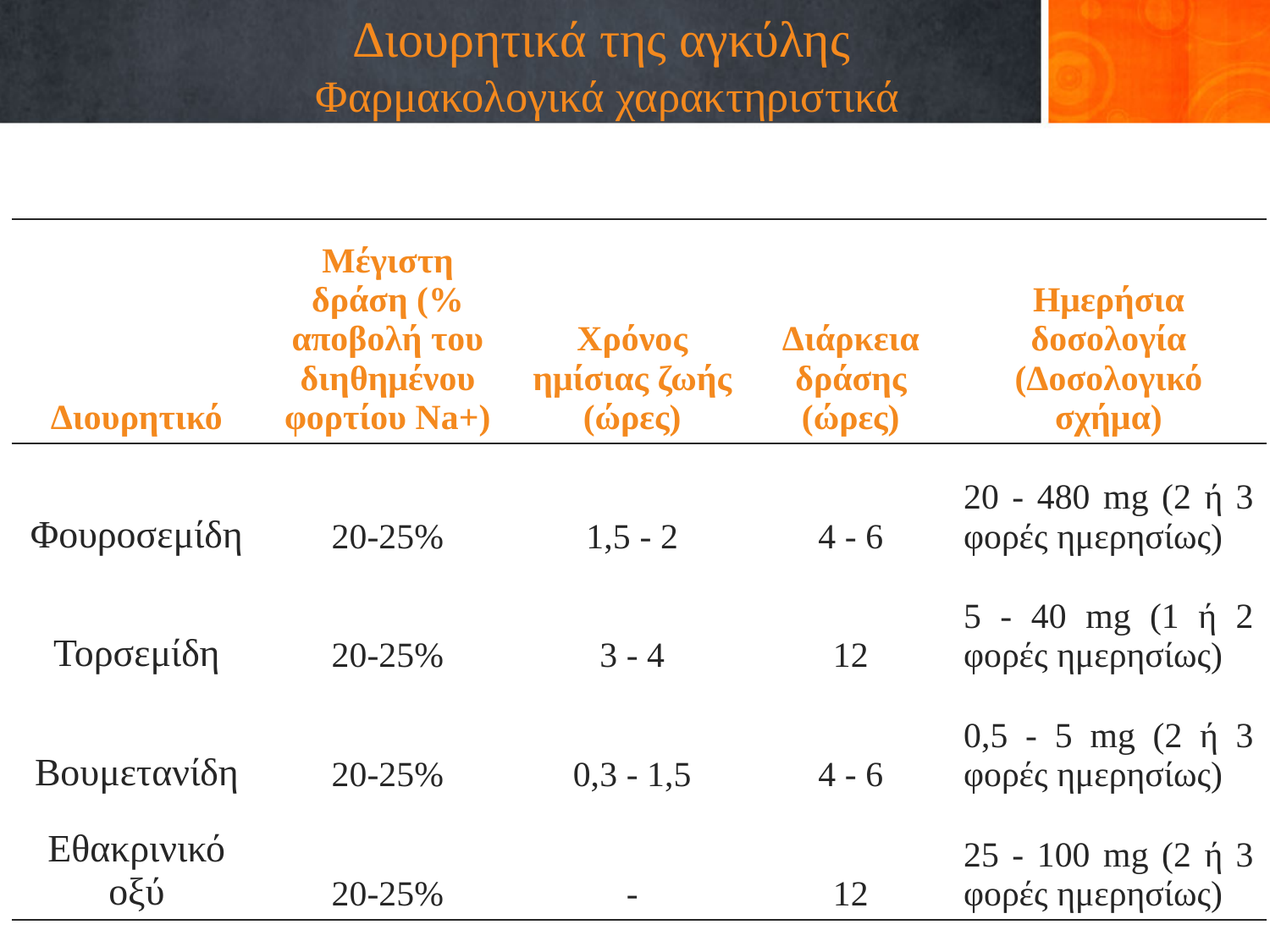

# Διουρητικά της αγκύλης Φαρμακολογικά χαρακτηριστικά
| Διουρητικό | Μέγιστη δράση (% αποβολή του διηθημένου φορτίου Na+) | Χρόνος ημίσιας ζωής (ώρες) | Διάρκεια δράσης (ώρες) | Ημερήσια δοσολογία (Δοσολογικό σχήμα) |
| --- | --- | --- | --- | --- |
| Φουροσεμίδη | 20-25% | 1,5 - 2 | 4 - 6 | 20 - 480 mg (2 ή 3 φορές ημερησίως) |
| Τορσεμίδη | 20-25% | 3 - 4 | 12 | 5 - 40 mg (1 ή 2 φορές ημερησίως) |
| Βουμετανίδη | 20-25% | 0,3 - 1,5 | 4 - 6 | 0,5 - 5 mg (2 ή 3 φορές ημερησίως) |
| Εθακρινικό οξύ | 20-25% | - | 12 | 25 - 100 mg (2 ή 3 φορές ημερησίως) |